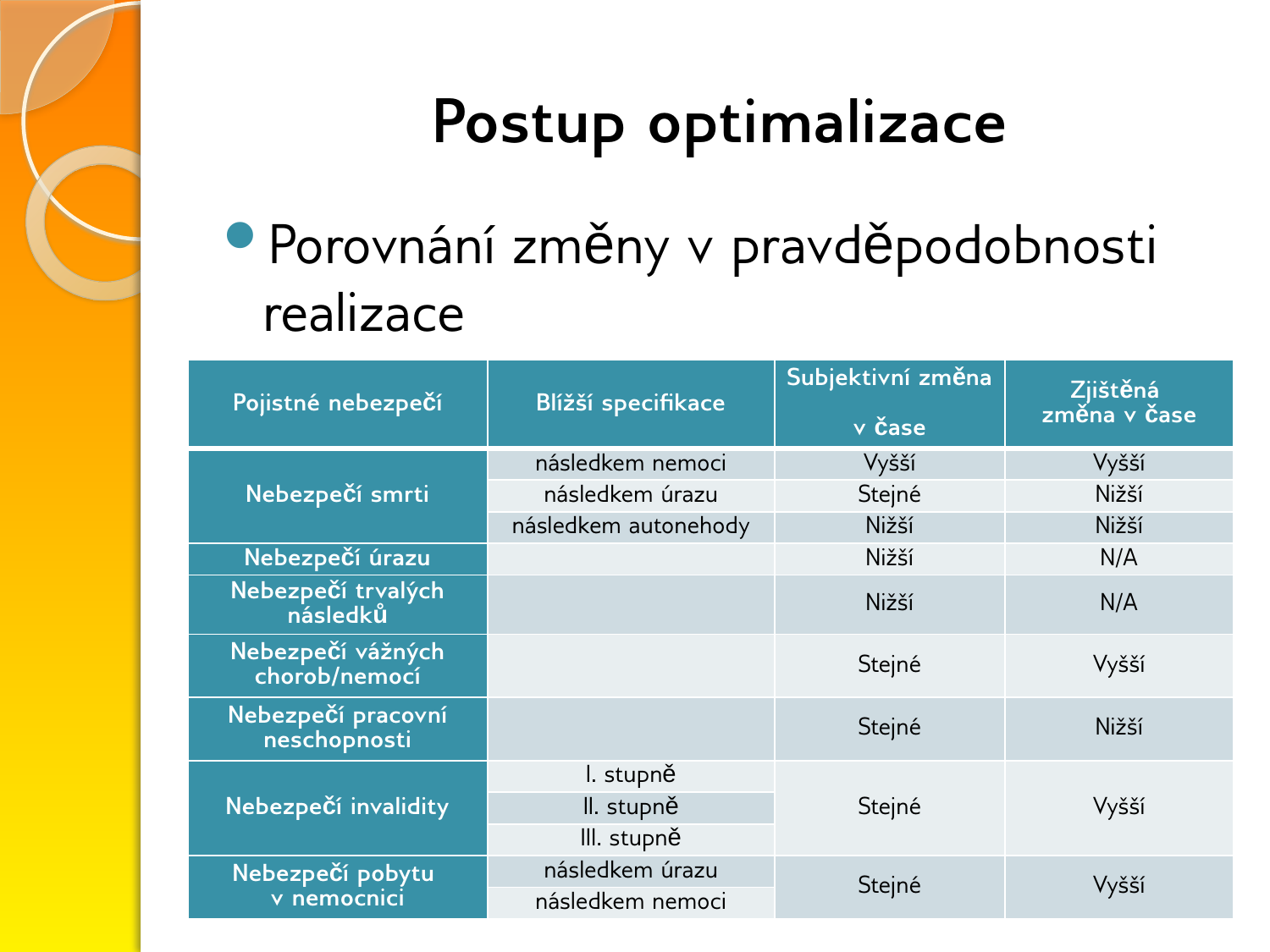

# Postup optimalizace
Porovnání změny v pravděpodobnosti realizace

| Pojistné nebezpečí | Blížší specifikace | Subjektivní změna v čase | Zjištěná změna v čase |
| --- | --- | --- | --- |
| Nebezpečí smrti | následkem nemoci | Vyšší | Vyšší |
|  | následkem úrazu | Stejné | Nižší |
|  | následkem autonehody | Nižší | Nižší |
| Nebezpečí úrazu |  | Nižší | N/A |
| Nebezpečí trvalých následků |  | Nižší | N/A |
| Nebezpečí vážných chorob/nemocí |  | Stejné | Vyšší |
| Nebezpečí pracovní neschopnosti |  | Stejné | Nižší |
| Nebezpečí invalidity | I. stupně | Stejné | Vyšší |
|  | II. stupně |  |  |
|  | III. stupně |  |  |
| Nebezpečí pobytu v nemocnici | následkem úrazu | Stejné | Vyšší |
|  | následkem nemoci |  |  |